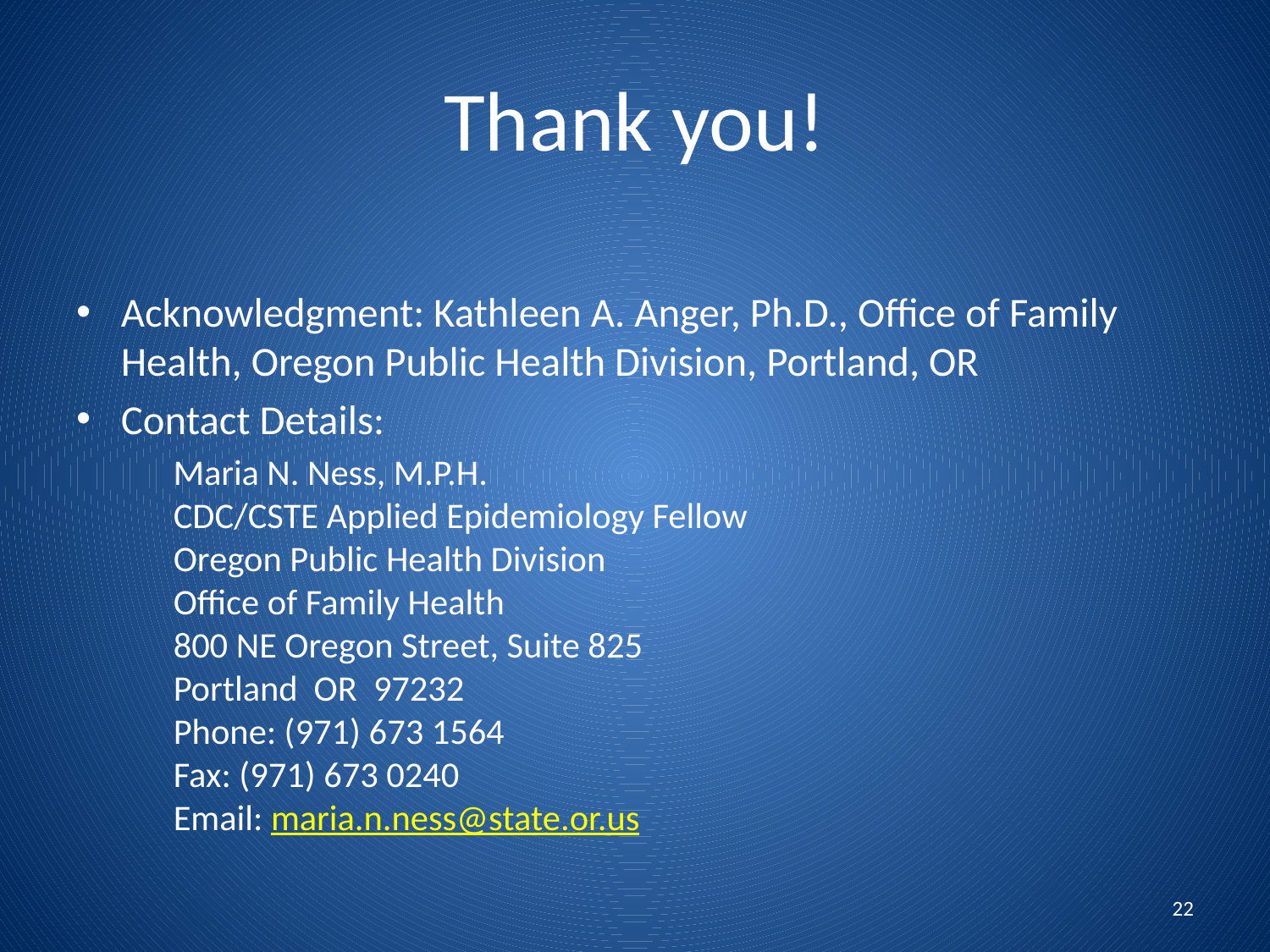

# Thank you!

Acknowledgment: Kathleen A. Anger, Ph.D., Office of Family Health, Oregon Public Health Division, Portland, OR
Contact Details:
	Maria N. Ness, M.P.H.
CDC/CSTE Applied Epidemiology Fellow
Oregon Public Health Division
Office of Family Health
800 NE Oregon Street, Suite 825
Portland  OR  97232
Phone: (971) 673 1564
Fax: (971) 673 0240
Email: maria.n.ness@state.or.us
22